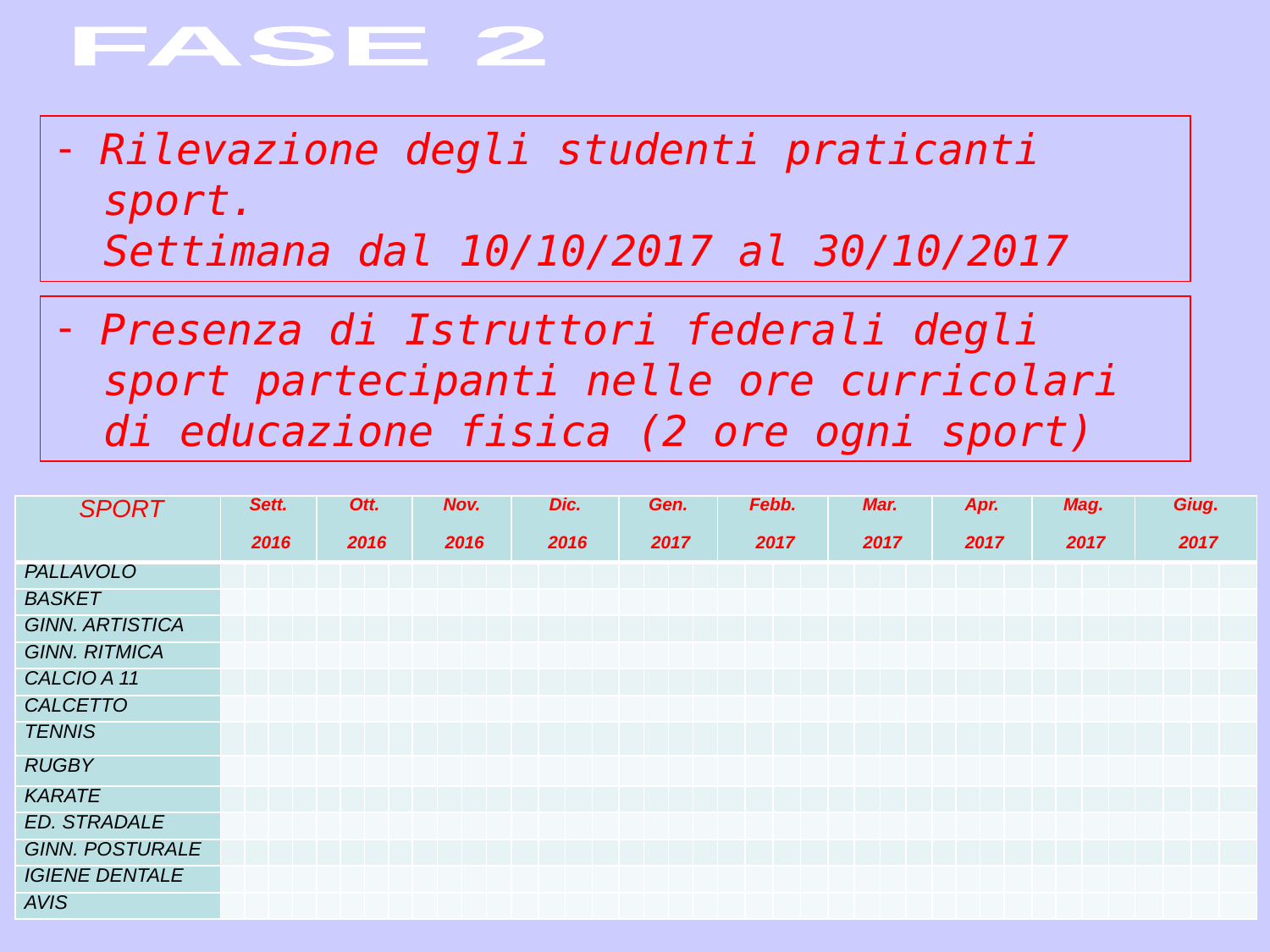

FASE 2
Rilevazione degli studenti praticanti
  sport.
  Settimana dal 10/10/2017 al 30/10/2017
Presenza di Istruttori federali degli
  sport partecipanti nelle ore curricolari
  di educazione fisica (2 ore ogni sport)
| SPORT | Sett.  2016 |  |  |  | Ott.  2016 |  |  |  | Nov.  2016 |  |  |  | Dic.  2016 |  |  |  | Gen.  2017 |  |  |  | Febb.  2017 |  |  |  | Mar.  2017 |  |  |  | Apr.  2017 |  |  |  | Mag.  2017 |  |  |  | Giug.  2017 |  |  |  |
| --- | --- | --- | --- | --- | --- | --- | --- | --- | --- | --- | --- | --- | --- | --- | --- | --- | --- | --- | --- | --- | --- | --- | --- | --- | --- | --- | --- | --- | --- | --- | --- | --- | --- | --- | --- | --- | --- | --- | --- | --- |
| PALLAVOLO |  |  |  |  |  |  |  |  |  |  |  |  |  |  |  |  |  |  |  |  |  |  |  |  |  |  |  |  |  |  |  |  |  |  |  |  |  |  |  |  |
| BASKET |  |  |  |  |  |  |  |  |  |  |  |  |  |  |  |  |  |  |  |  |  |  |  |  |  |  |  |  |  |  |  |  |  |  |  |  |  |  |  |  |
| GINN. ARTISTICA |  |  |  |  |  |  |  |  |  |  |  |  |  |  |  |  |  |  |  |  |  |  |  |  |  |  |  |  |  |  |  |  |  |  |  |  |  |  |  |  |
| GINN. RITMICA |  |  |  |  |  |  |  |  |  |  |  |  |  |  |  |  |  |  |  |  |  |  |  |  |  |  |  |  |  |  |  |  |  |  |  |  |  |  |  |  |
| CALCIO A 11 |  |  |  |  |  |  |  |  |  |  |  |  |  |  |  |  |  |  |  |  |  |  |  |  |  |  |  |  |  |  |  |  |  |  |  |  |  |  |  |  |
| CALCETTO |  |  |  |  |  |  |  |  |  |  |  |  |  |  |  |  |  |  |  |  |  |  |  |  |  |  |  |  |  |  |  |  |  |  |  |  |  |  |  |  |
| TENNIS |  |  |  |  |  |  |  |  |  |  |  |  |  |  |  |  |  |  |  |  |  |  |  |  |  |  |  |  |  |  |  |  |  |  |  |  |  |  |  |  |
| RUGBY |  |  |  |  |  |  |  |  |  |  |  |  |  |  |  |  |  |  |  |  |  |  |  |  |  |  |  |  |  |  |  |  |  |  |  |  |  |  |  |  |
| KARATE |  |  |  |  |  |  |  |  |  |  |  |  |  |  |  |  |  |  |  |  |  |  |  |  |  |  |  |  |  |  |  |  |  |  |  |  |  |  |  |  |
| ED. STRADALE |  |  |  |  |  |  |  |  |  |  |  |  |  |  |  |  |  |  |  |  |  |  |  |  |  |  |  |  |  |  |  |  |  |  |  |  |  |  |  |  |
| GINN. POSTURALE |  |  |  |  |  |  |  |  |  |  |  |  |  |  |  |  |  |  |  |  |  |  |  |  |  |  |  |  |  |  |  |  |  |  |  |  |  |  |  |  |
| IGIENE DENTALE |  |  |  |  |  |  |  |  |  |  |  |  |  |  |  |  |  |  |  |  |  |  |  |  |  |  |  |  |  |  |  |  |  |  |  |  |  |  |  |  |
| AVIS |  |  |  |  |  |  |  |  |  |  |  |  |  |  |  |  |  |  |  |  |  |  |  |  |  |  |  |  |  |  |  |  |  |  |  |  |  |  |  |  |